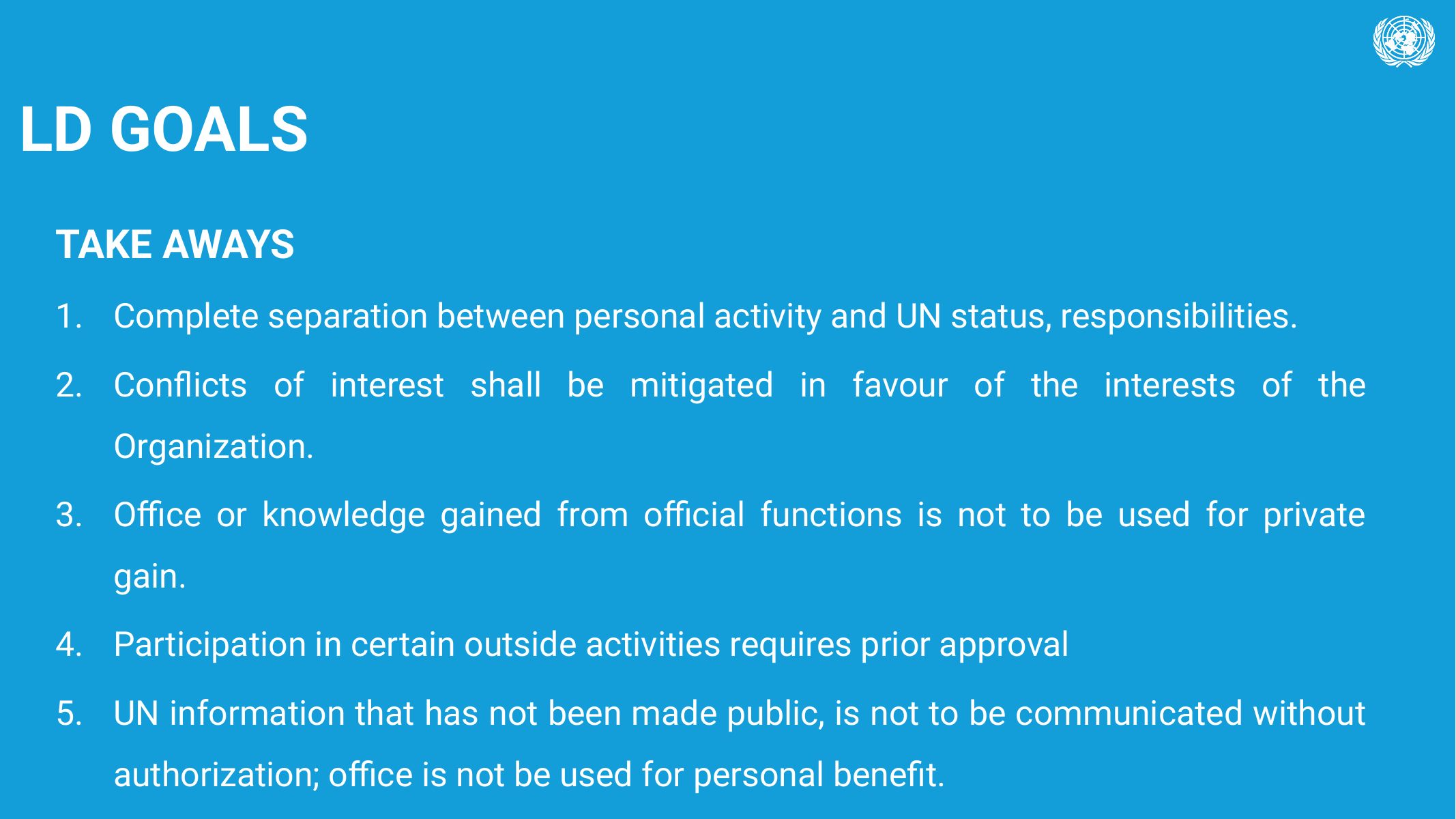

# LD GOALS
TAKE AWAYS
Complete separation between personal activity and UN status, responsibilities.
Conflicts of interest shall be mitigated in favour of the interests of the Organization.
Office or knowledge gained from official functions is not to be used for private gain.
Participation in certain outside activities requires prior approval
UN information that has not been made public, is not to be communicated without authorization; office is not be used for personal benefit.